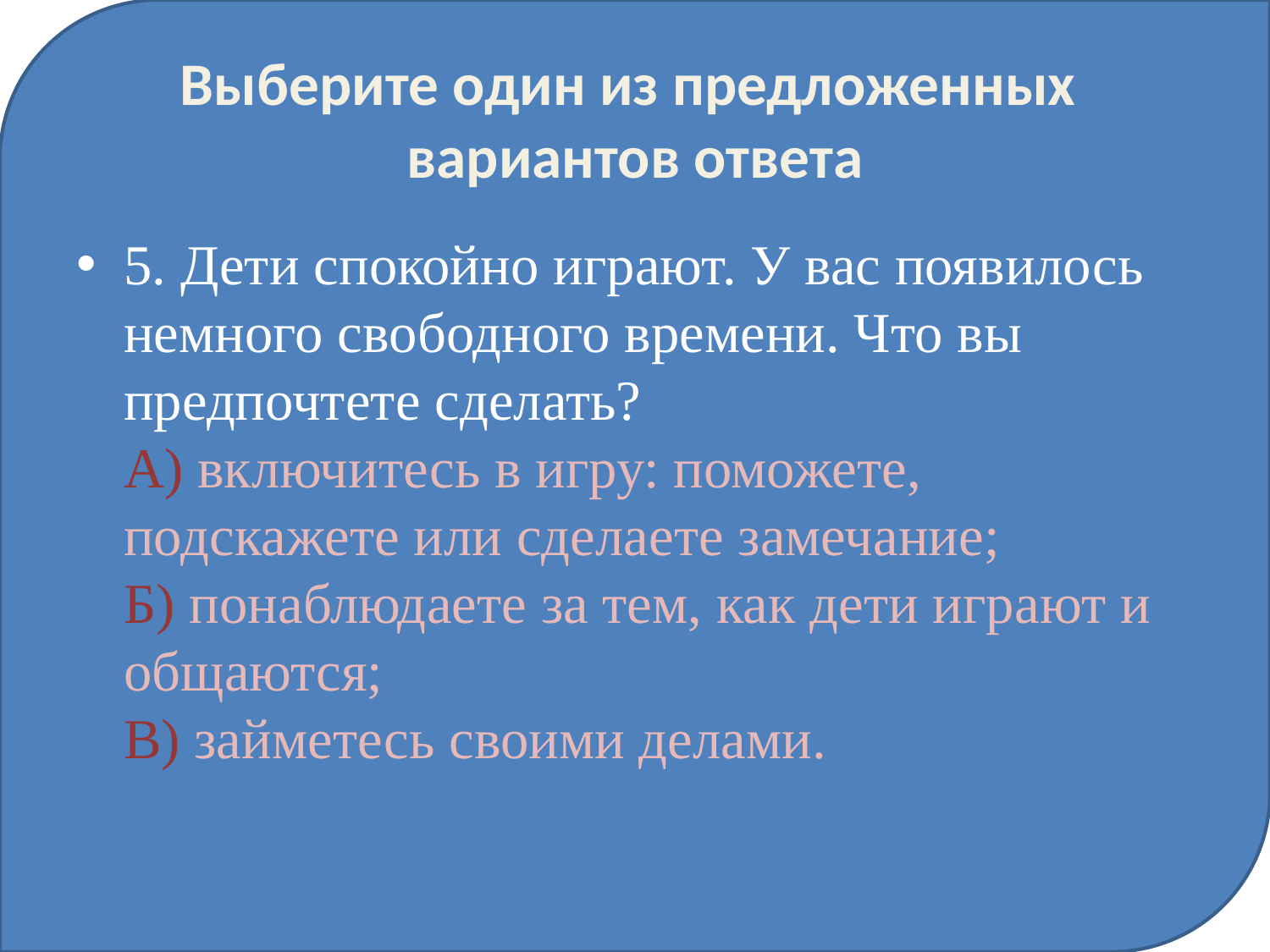

# Выберите один из предложенных вариантов ответа
5. Дети спокойно играют. У вас появилось немного свободного времени. Что вы предпочтете сделать? 
А) включитесь в игру: поможете, подскажете или сделаете замечание; 
Б) понаблюдаете за тем, как дети играют и общаются; 
В) займетесь своими делами.